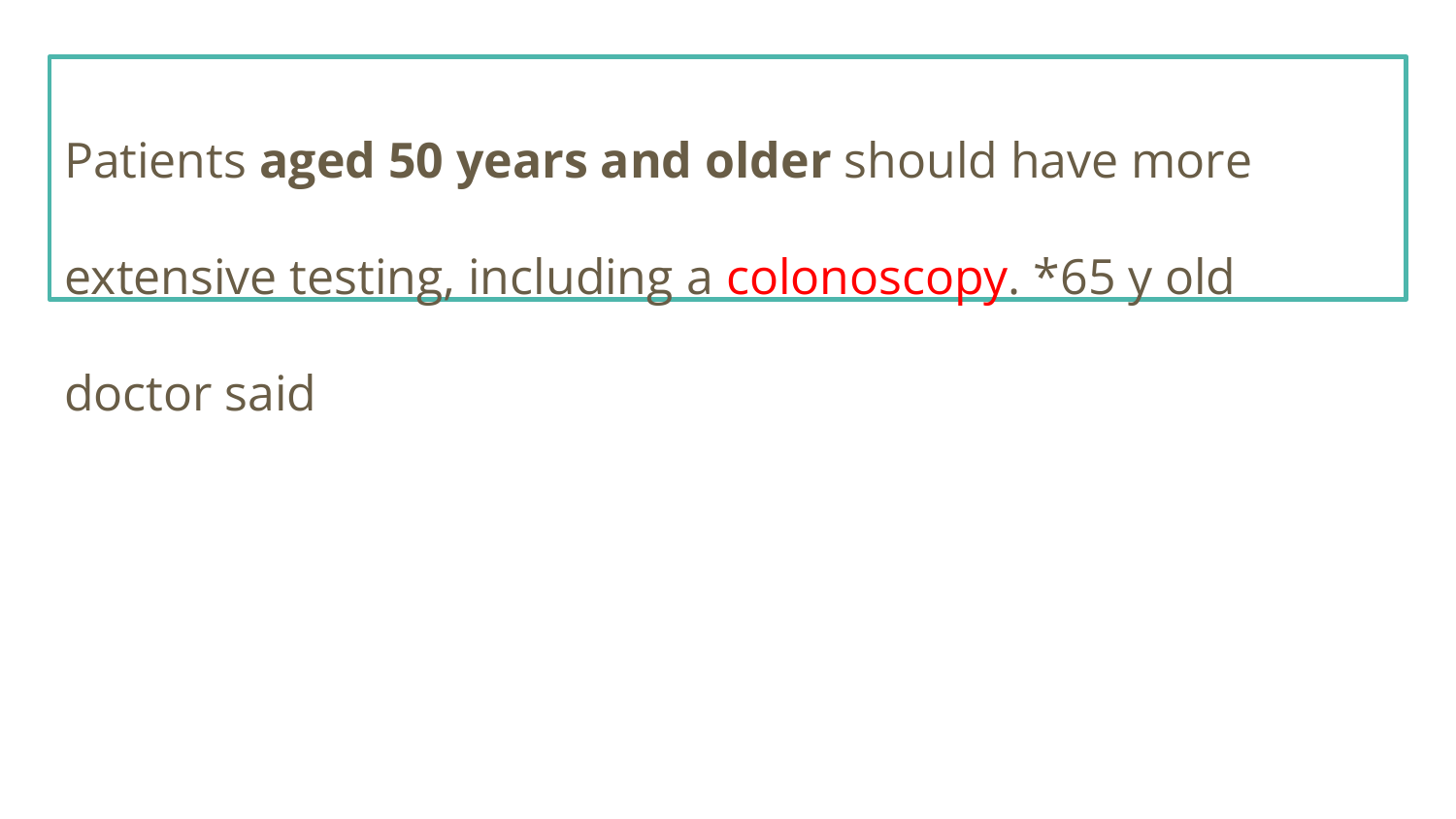

Patients aged 50 years and older should have more extensive testing, including a colonoscopy. *65 y old doctor said